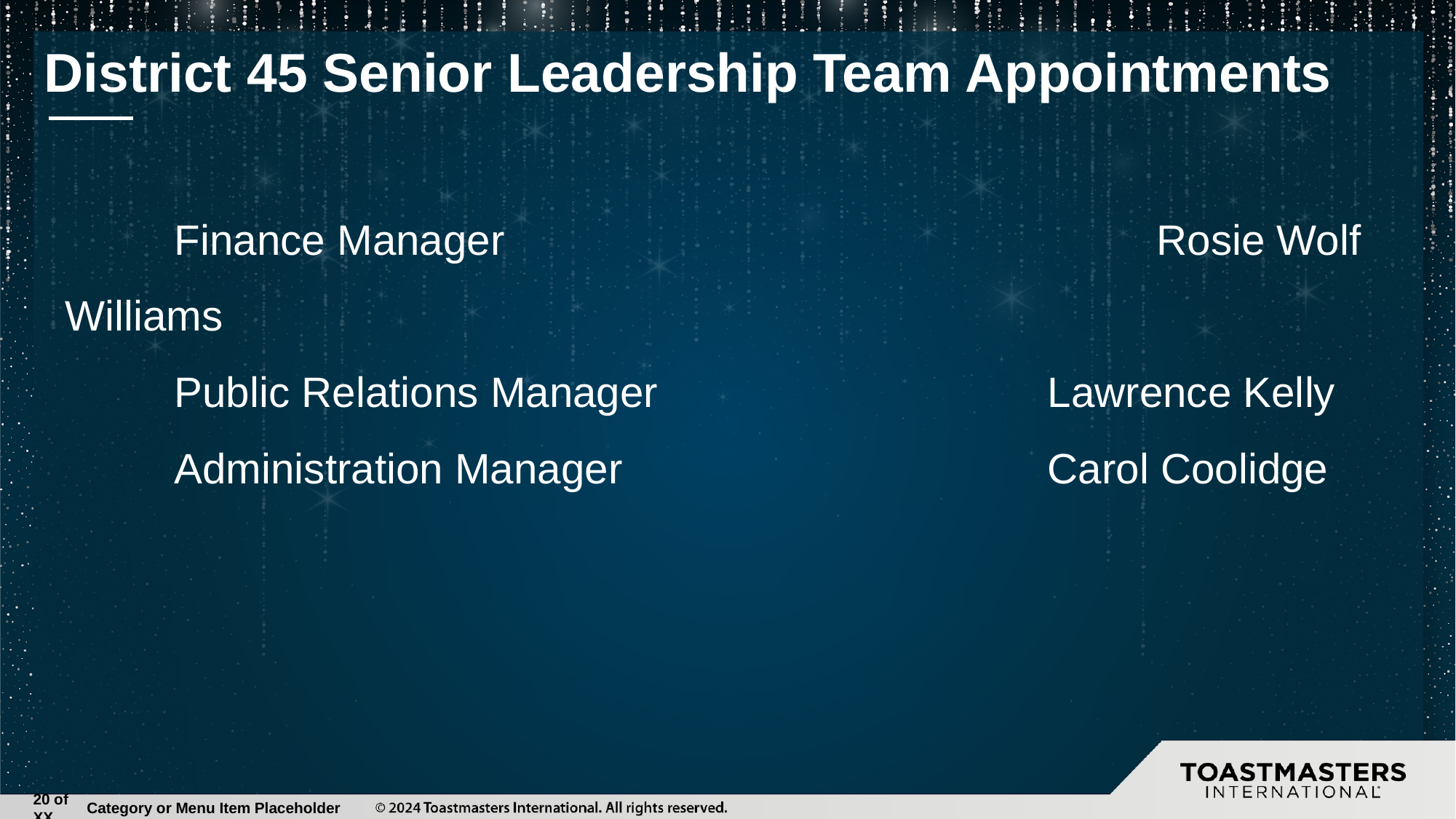

# District 45 Senior Leadership Team Appointments
	Finance Manager						Rosie Wolf Williams
	Public Relations Manager				Lawrence Kelly
	Administration Manager				Carol Coolidge
20 of XX
Category or Menu Item Placeholder